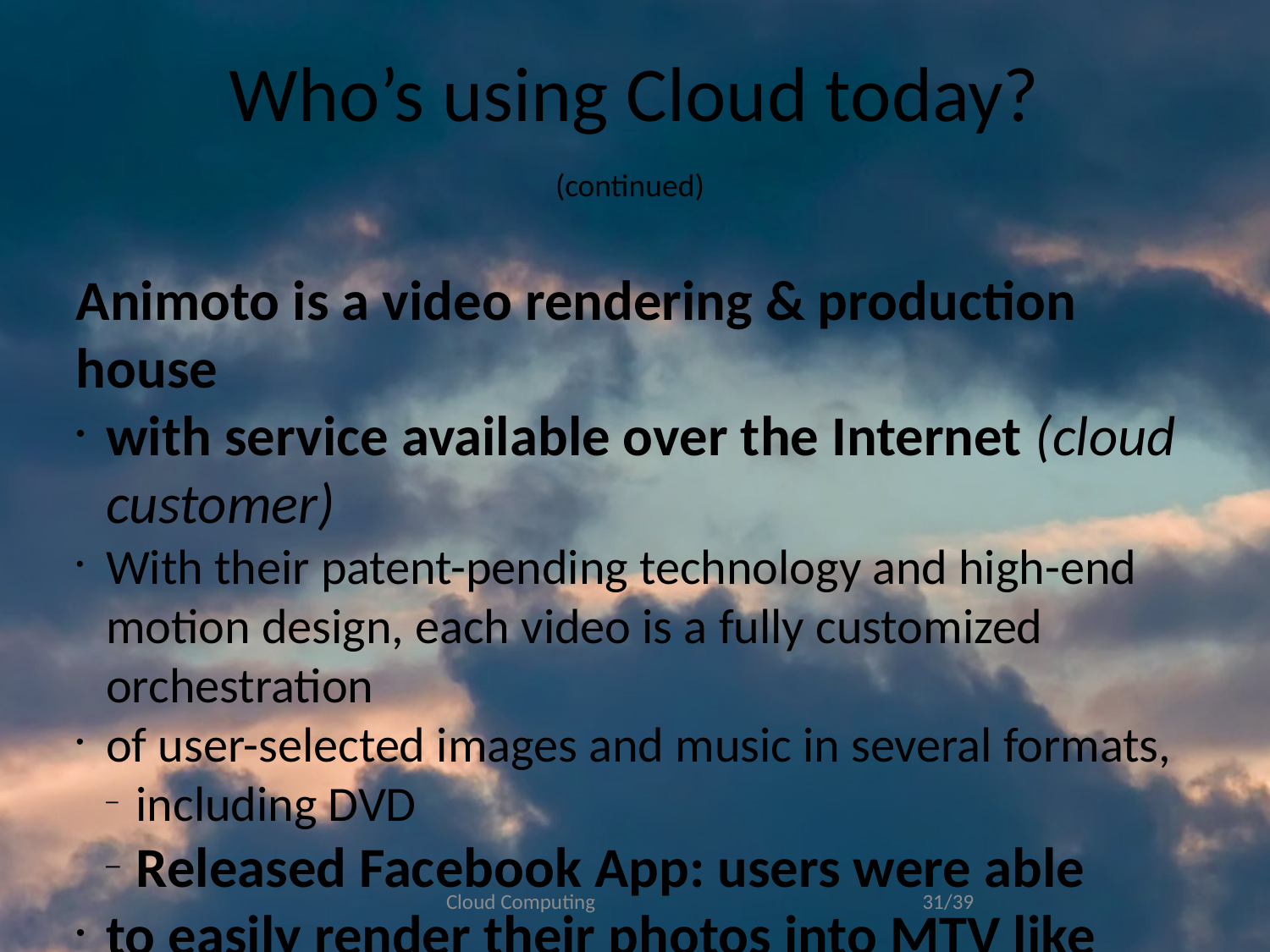

Who’s using Cloud today?
(continued)
Animoto is a video rendering & production house
with service available over the Internet (cloud customer)
With their patent-pending technology and high-end motion design, each video is a fully customized orchestration
of user-selected images and music in several formats,
including DVD
Released Facebook App: users were able
to easily render their photos into MTV like videos
Ramped from 25,000 users to 250,000 users in three days
Signing up 20,000 new users per hour at peak
Went from 50 to 3500 servers in 5 days
Two weeks later scaled back to 100 servers
http://www.animoto.com
Cloud Computing
31/39